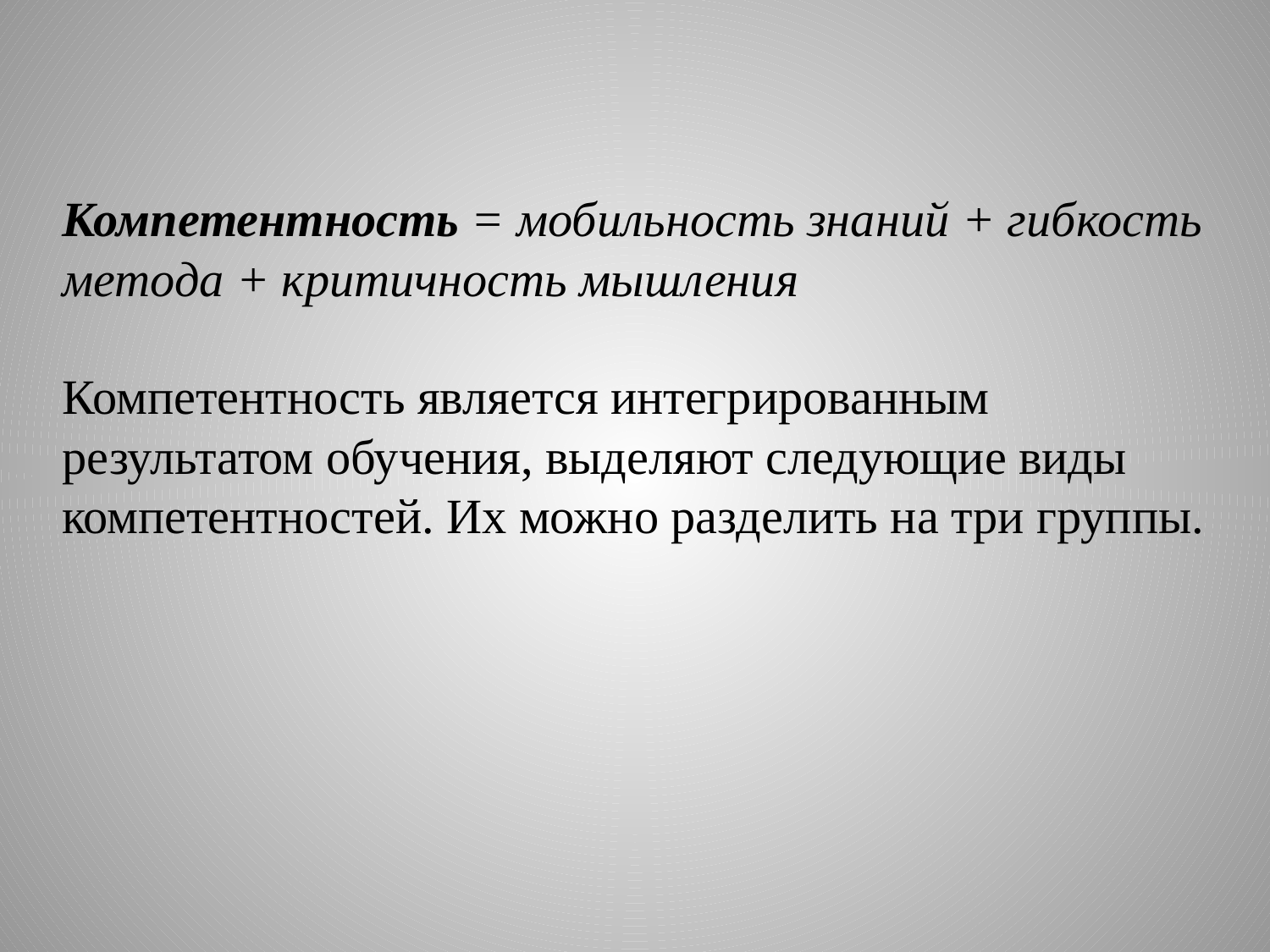

#
Компетентность = мобильность знаний + гибкость метода + критичность мышления

Компетентность является интегрированным результатом обучения, выделяют следующие виды компетентностей. Их можно разделить на три группы.